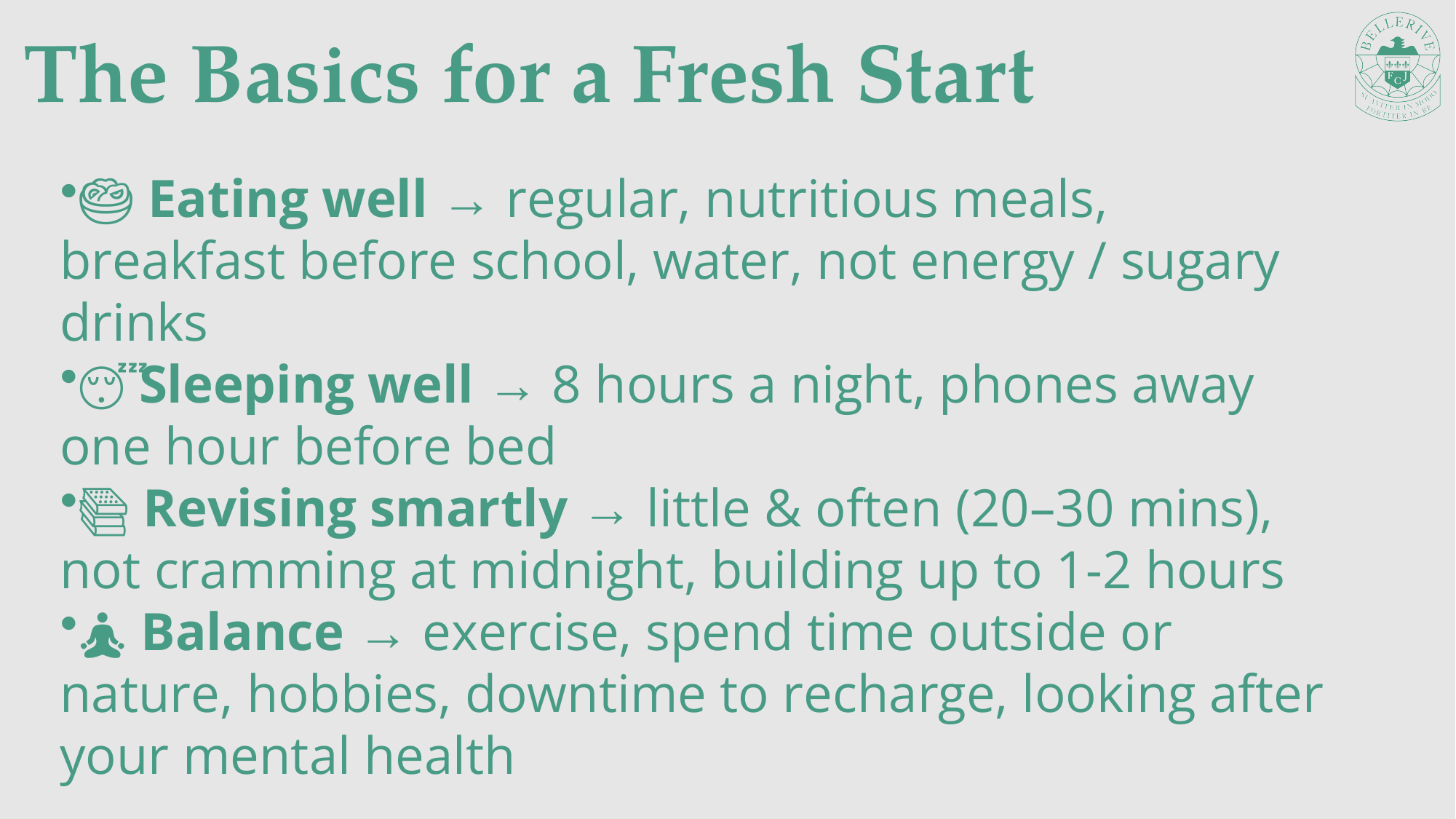

# The Basics for a Fresh Start
🥗 Eating well → regular, nutritious meals, breakfast before school, water, not energy / sugary drinks
😴 Sleeping well → 8 hours a night, phones away one hour before bed
📚 Revising smartly → little & often (20–30 mins), not cramming at midnight, building up to 1-2 hours
🧘 Balance → exercise, spend time outside or nature, hobbies, downtime to recharge, looking after your mental health